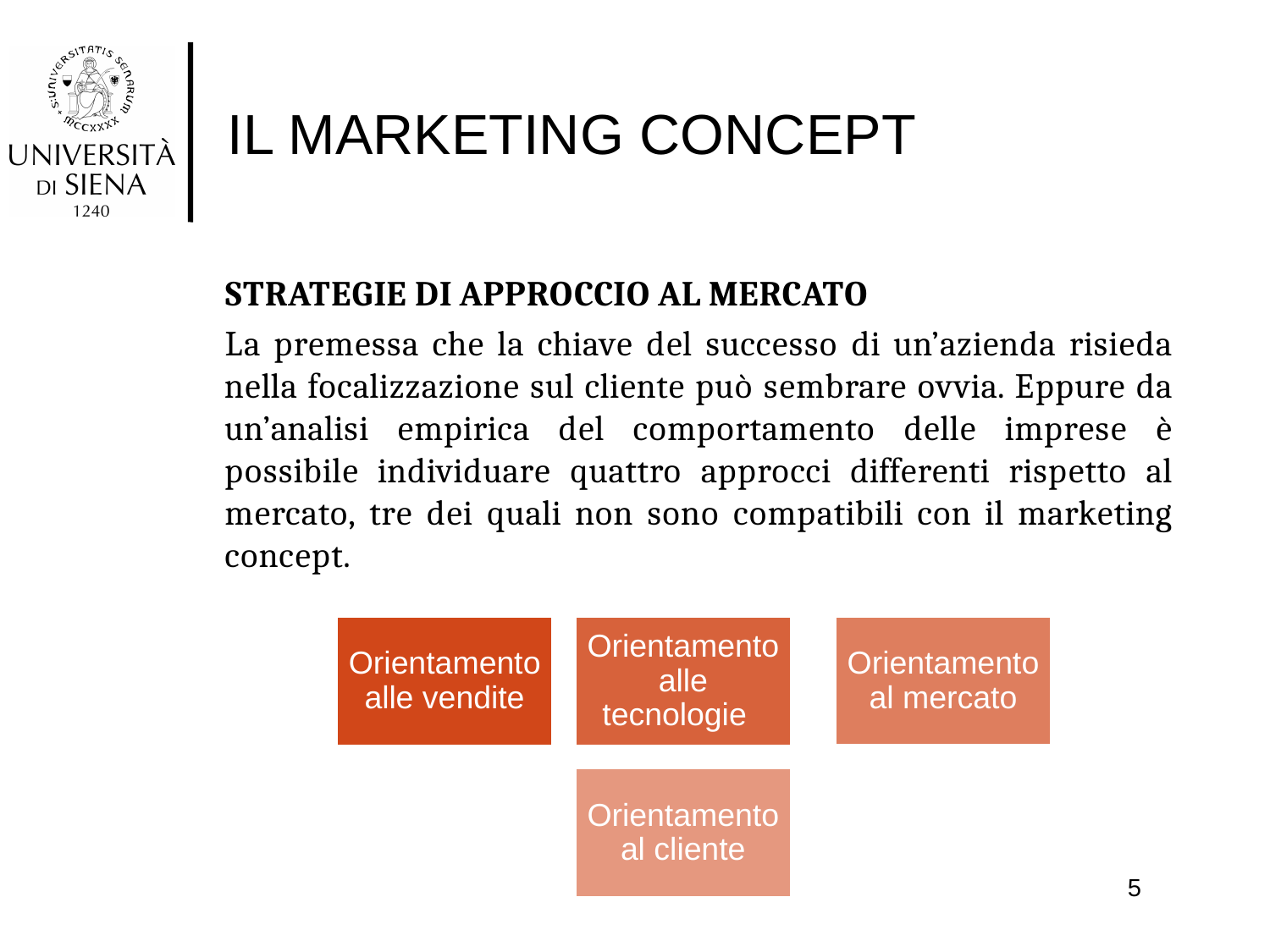

# IL MARKETING CONCEPT
STRATEGIE DI APPROCCIO AL MERCATO
La premessa che la chiave del successo di un’azienda risieda nella focalizzazione sul cliente può sembrare ovvia. Eppure da un’analisi empirica del comportamento delle imprese è possibile individuare quattro approcci differenti rispetto al mercato, tre dei quali non sono compatibili con il marketing concept.

Orientamento alle vendite
Orientamento alle tecnologie
Orientamento al mercato
Orientamento al cliente
5